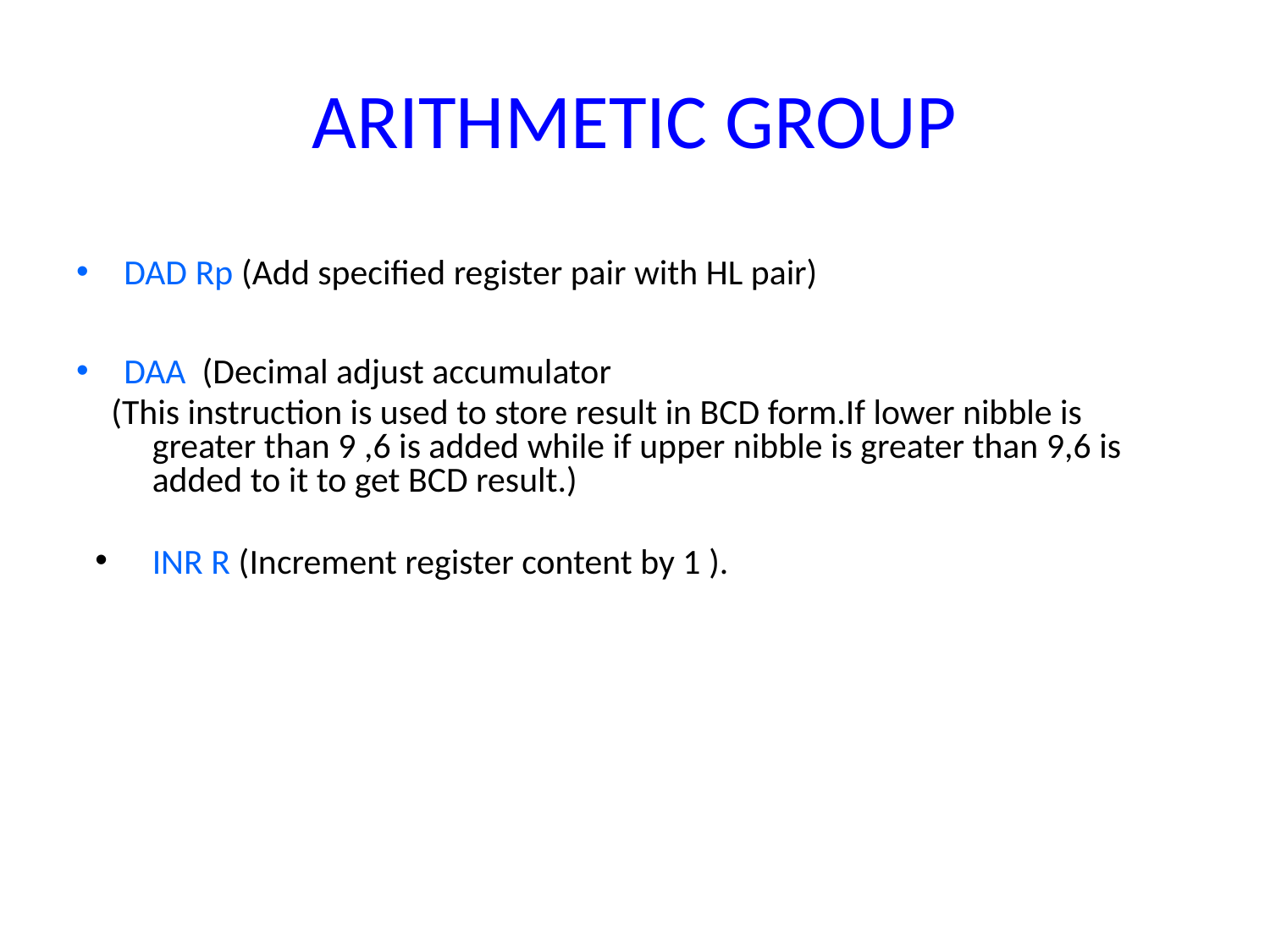

# ARITHMETIC GROUP
DAD Rp (Add specified register pair with HL pair)

DAA  (Decimal adjust accumulator
  (This instruction is used to store result in BCD form.If lower nibble is greater than 9 ,6 is added while if upper nibble is greater than 9,6 is added to it to get BCD result.)

INR R (Increment register content by 1 ).